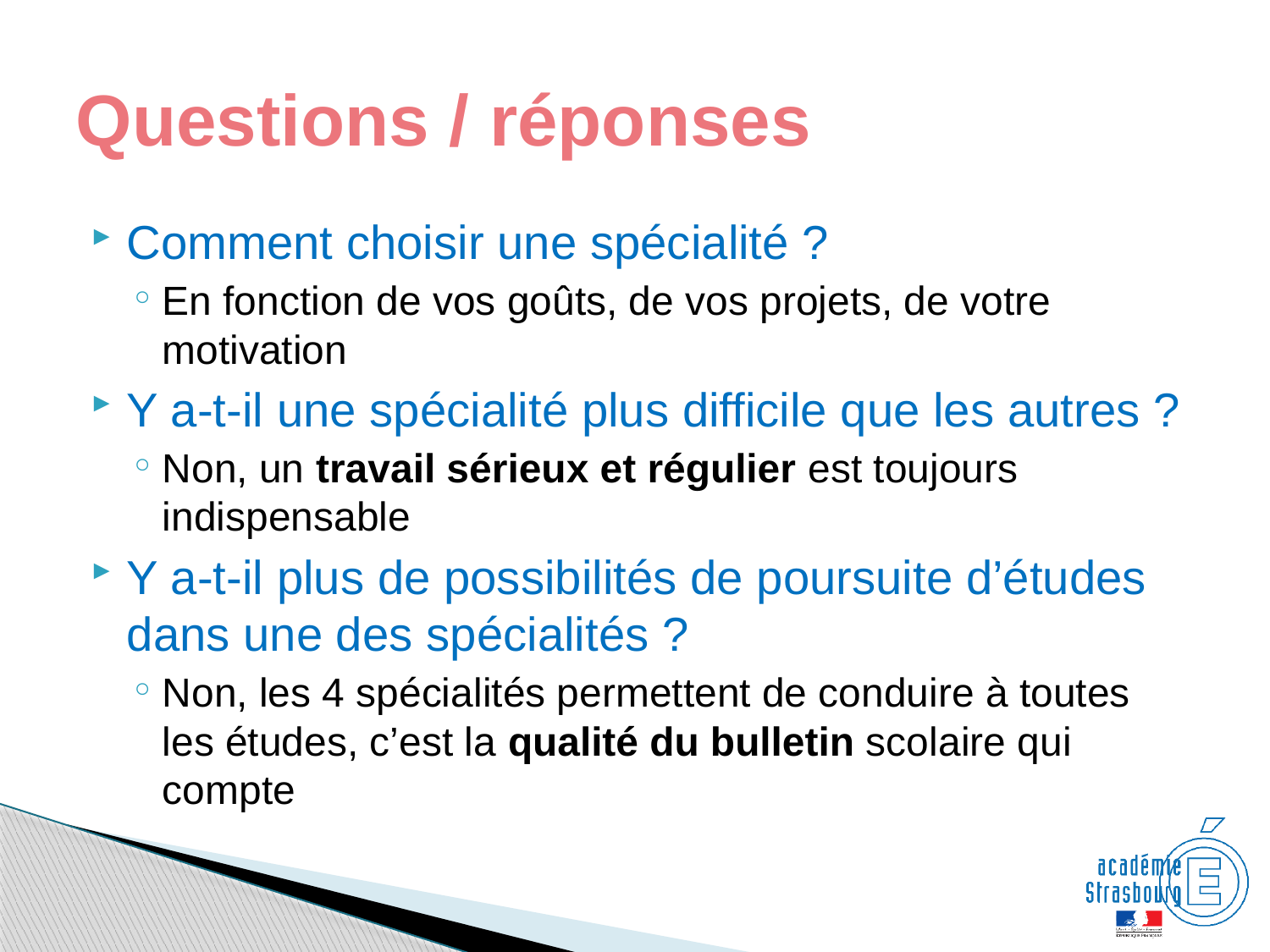

# Questions / réponses
Comment choisir une spécialité ?
En fonction de vos goûts, de vos projets, de votre motivation
Y a-t-il une spécialité plus difficile que les autres ?
Non, un travail sérieux et régulier est toujours indispensable
Y a-t-il plus de possibilités de poursuite d’études dans une des spécialités ?
Non, les 4 spécialités permettent de conduire à toutes les études, c’est la qualité du bulletin scolaire qui compte